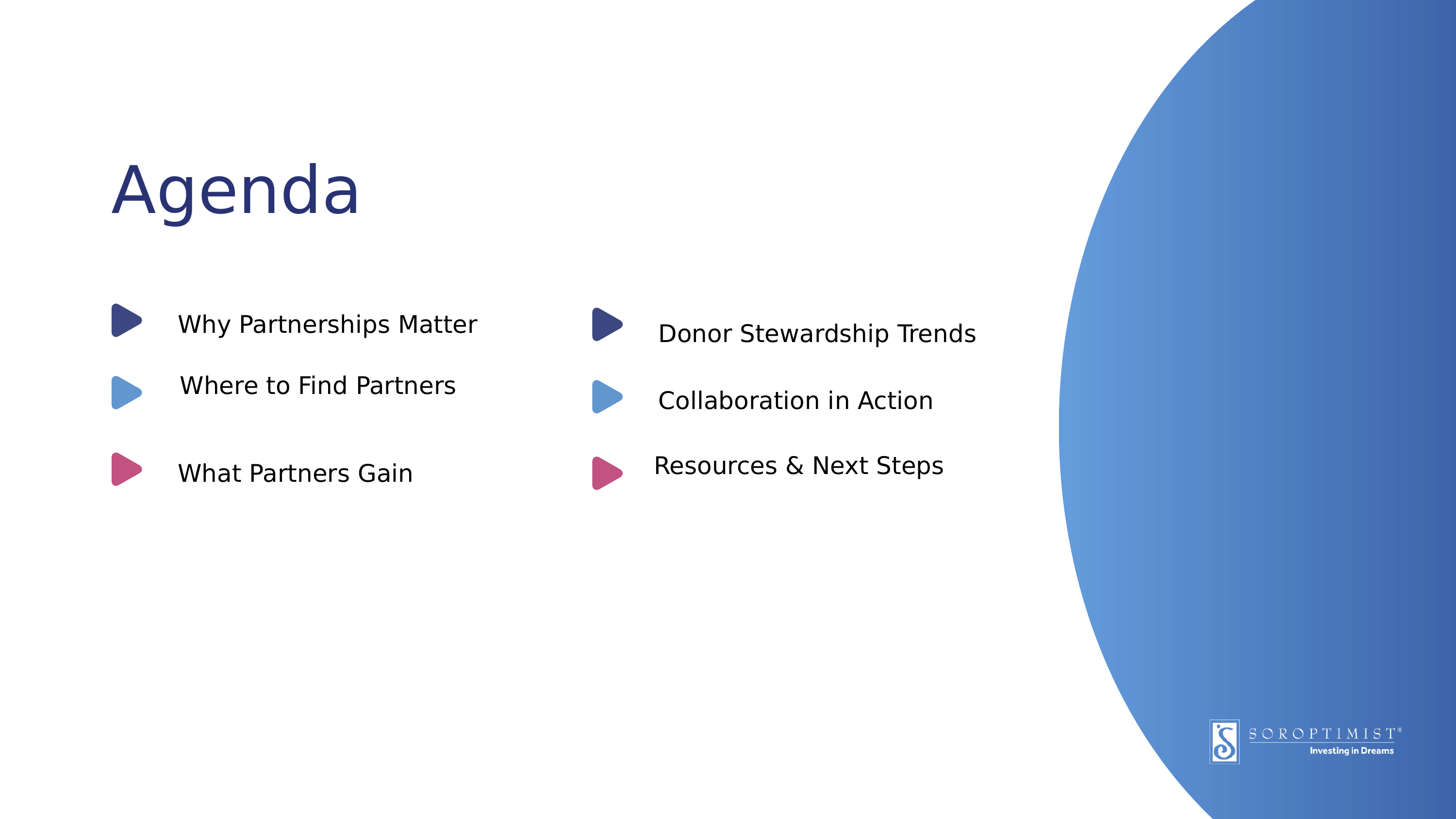

Agenda
Why Partnerships Matter
Donor Stewardship Trends

Collaboration in Action
Where to Find Partners

What Partners Gain
Resources & Next Steps